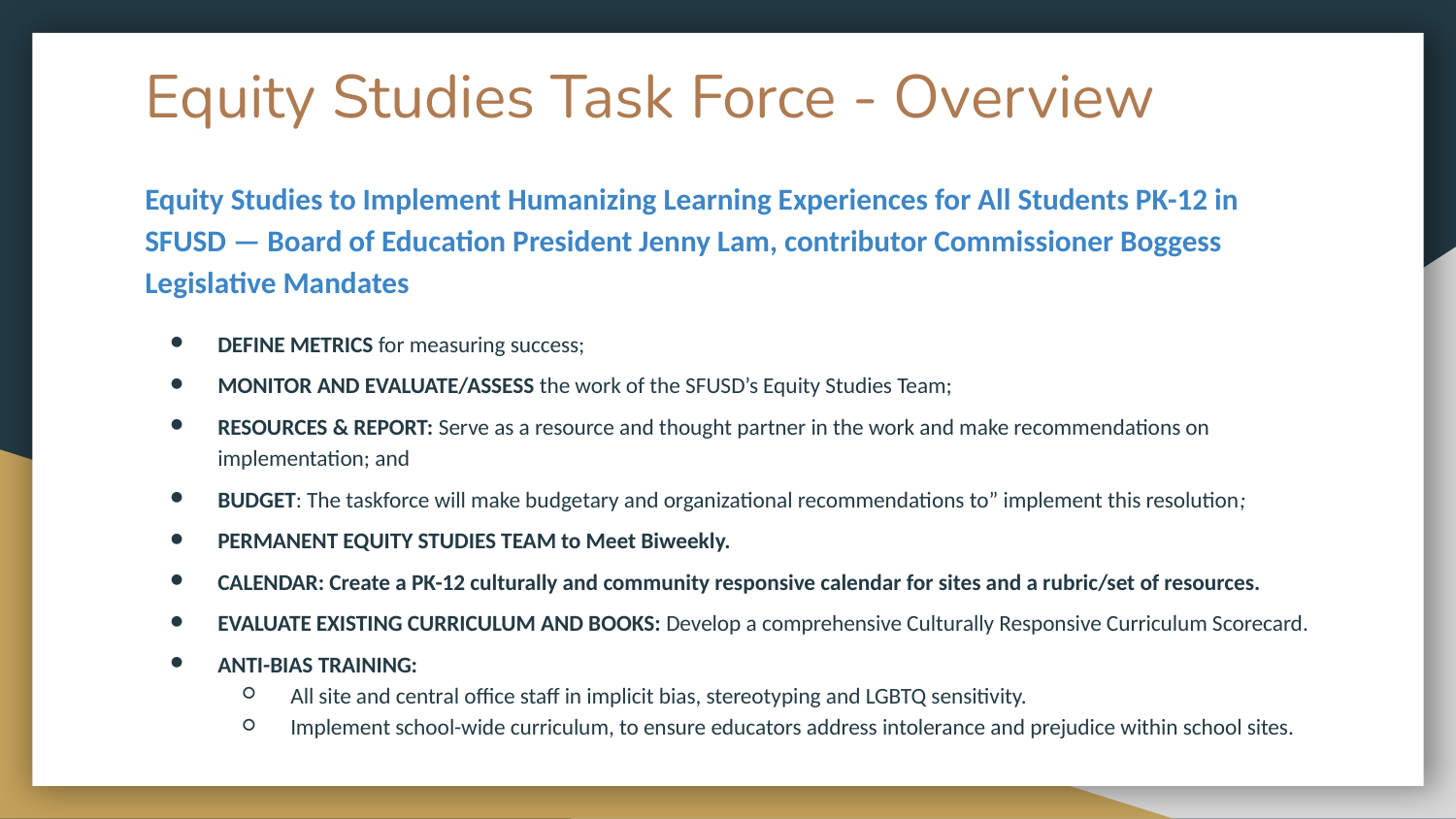

# Equity Studies Task Force - Overview
Equity Studies to Implement Humanizing Learning Experiences for All Students PK-12 in
SFUSD — Board of Education President Jenny Lam, contributor Commissioner Boggess
Legislative Mandates

DEFINE METRICS for measuring success;
MONITOR AND EVALUATE/ASSESS the work of the SFUSD’s Equity Studies Team;
RESOURCES & REPORT: Serve as a resource and thought partner in the work and make recommendations on implementation; and
BUDGET: The taskforce will make budgetary and organizational recommendations to” implement this resolution;
PERMANENT EQUITY STUDIES TEAM to Meet Biweekly.
CALENDAR: Create a PK-12 culturally and community responsive calendar for sites and a rubric/set of resources.
EVALUATE EXISTING CURRICULUM AND BOOKS: Develop a comprehensive Culturally Responsive Curriculum Scorecard.
ANTI-BIAS TRAINING:
All site and central office staff in implicit bias, stereotyping and LGBTQ sensitivity.
Implement school-wide curriculum, to ensure educators address intolerance and prejudice within school sites.